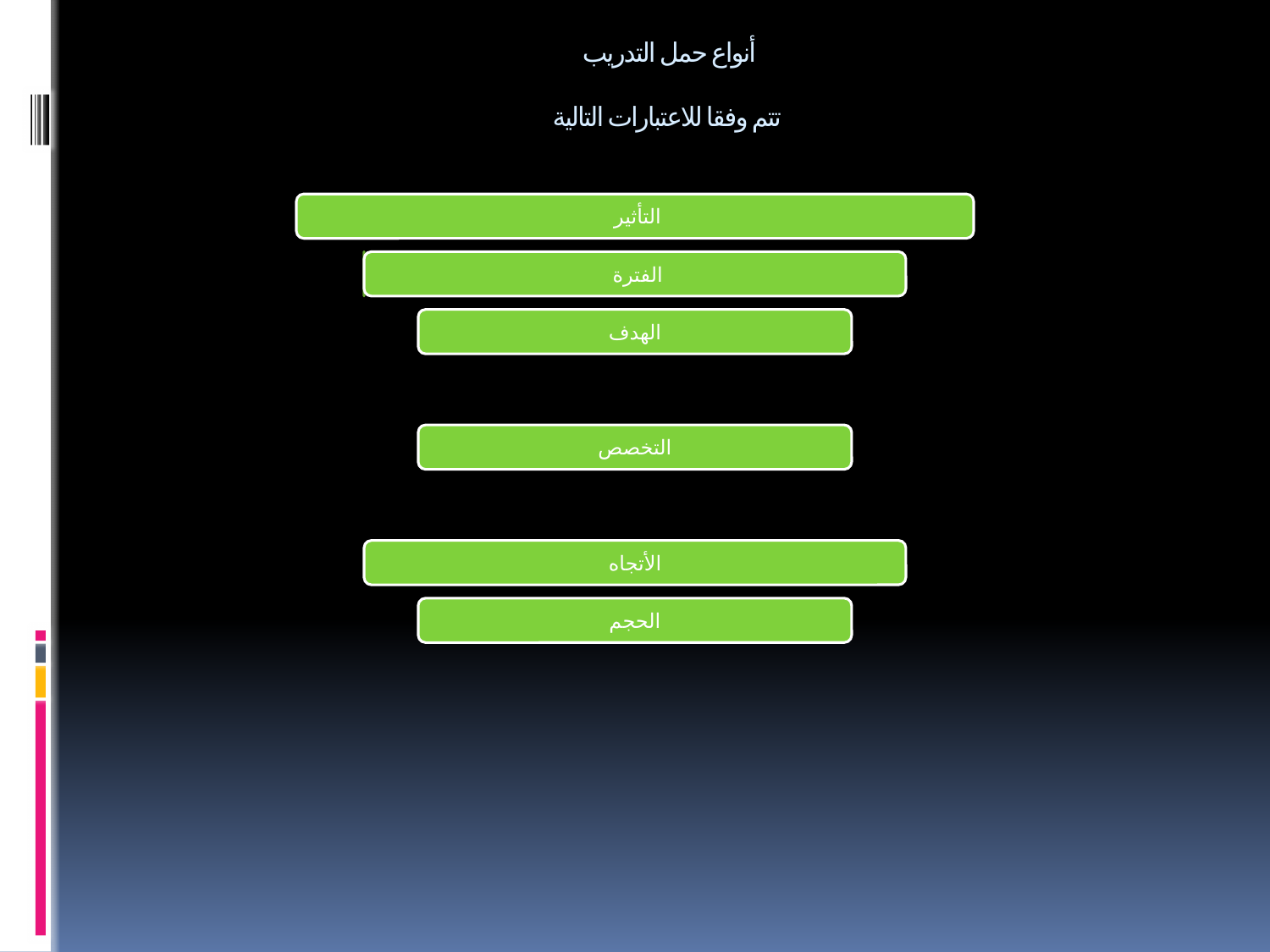

# أنواع حمل التدريب تتم وفقا للاعتبارات التالية

التأثير
الفترة
الهدف
التخصص
الحجم